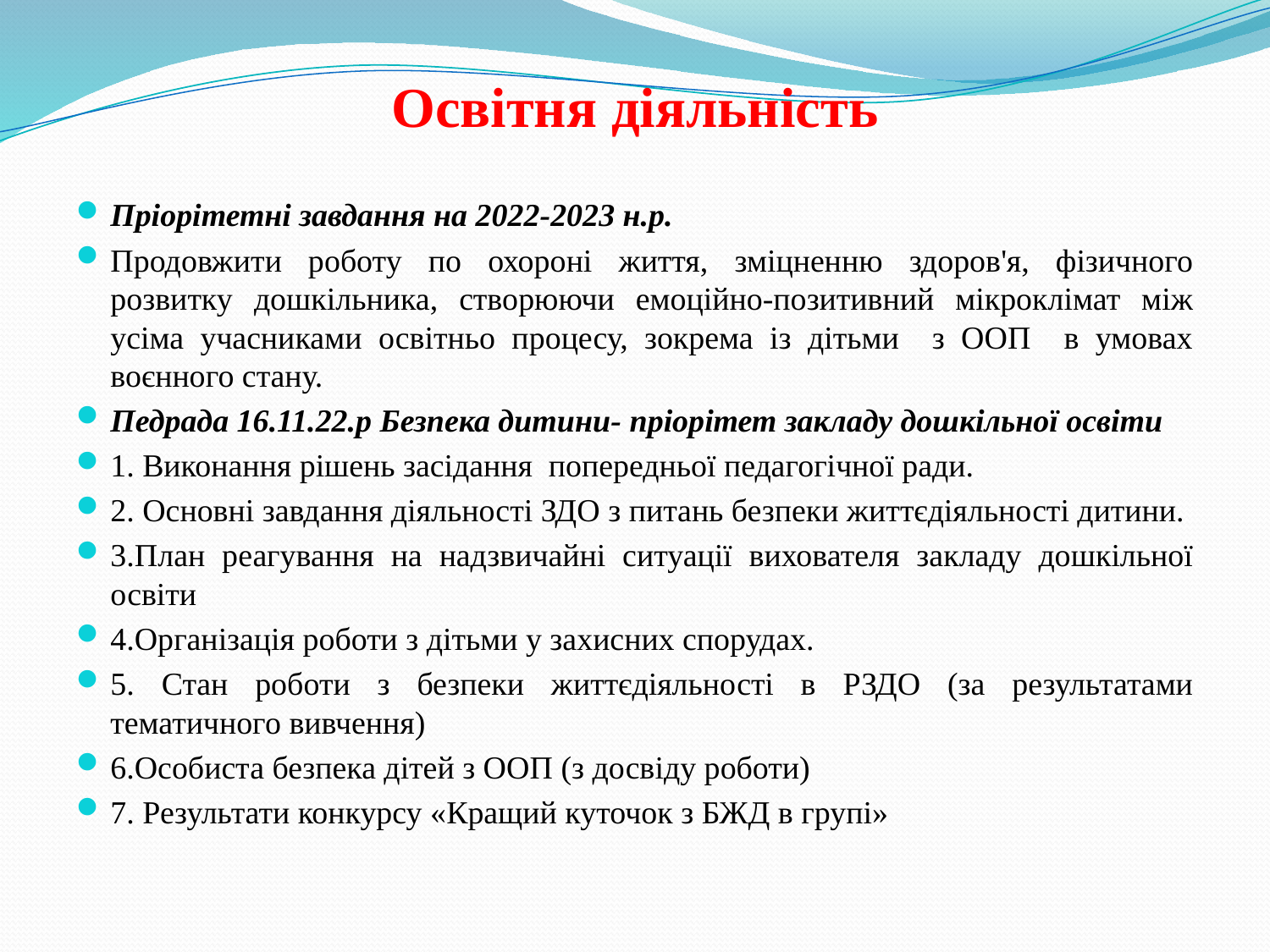

# Освітня діяльність
Пріорітетні завдання на 2022-2023 н.р.
Продовжити роботу по охороні життя, зміцненню здоров'я, фізичного розвитку дошкільника, створюючи емоційно-позитивний мікроклімат між усіма учасниками освітньо процесу, зокрема із дітьми  з ООП  в умовах воєнного стану.
Педрада 16.11.22.р Безпека дитини- пріорітет закладу дошкільної освіти
1. Виконання рішень засідання  попередньої педагогічної ради.
2. Основні завдання діяльності ЗДО з питань безпеки життєдіяльності дитини.
3.План реагування на надзвичайні ситуації вихователя закладу дошкільної освіти
4.Організація роботи з дітьми у захисних спорудах.
5. Стан роботи з безпеки життєдіяльності в РЗДО (за результатами тематичного вивчення)
6.Особиста безпека дітей з ООП (з досвіду роботи)
7. Результати конкурсу «Кращий куточок з БЖД в групі»